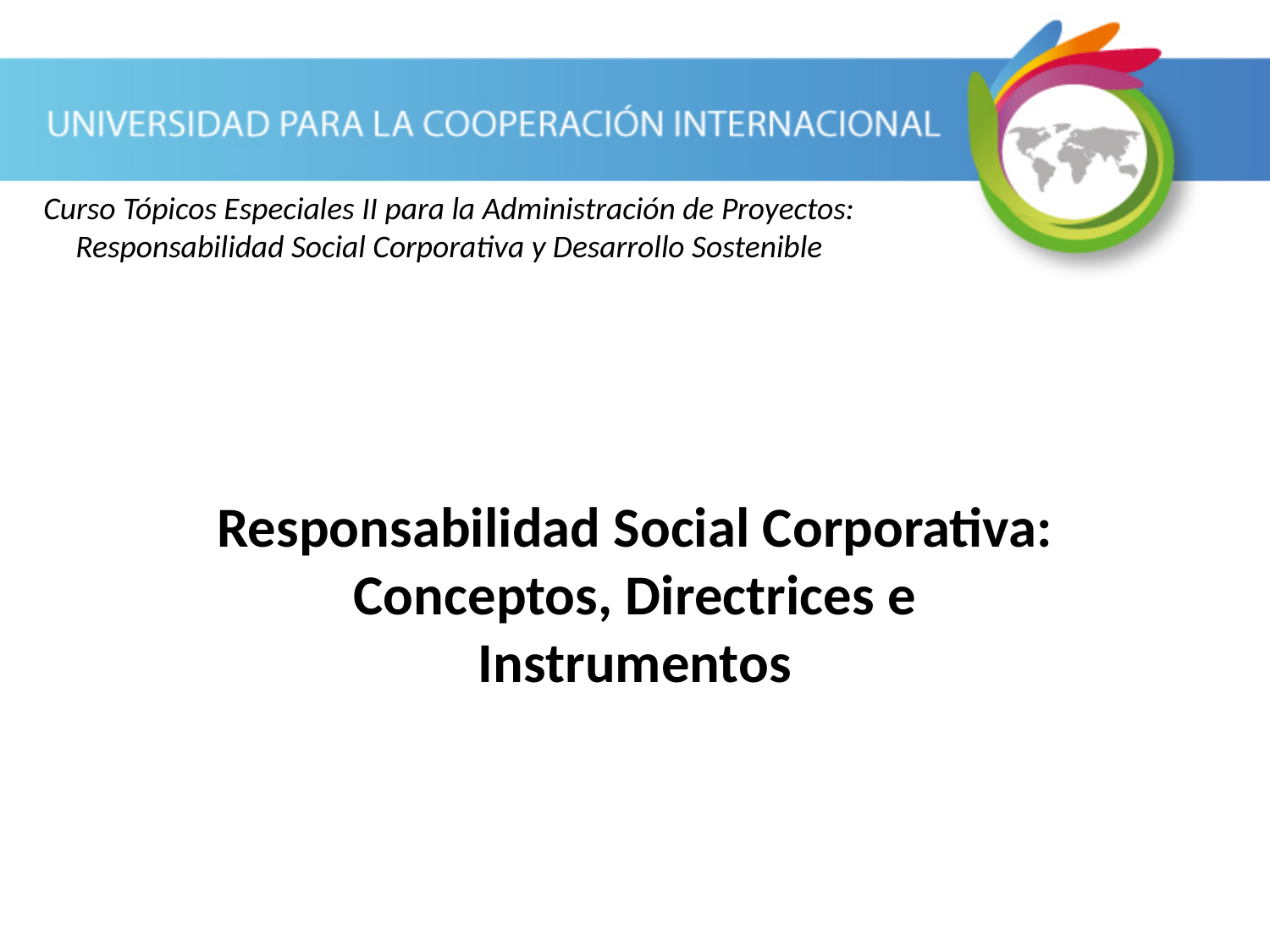

Curso Tópicos Especiales II para la Administración de Proyectos: Responsabilidad Social Corporativa y Desarrollo Sostenible
Responsabilidad Social Corporativa: Conceptos, Directrices e Instrumentos